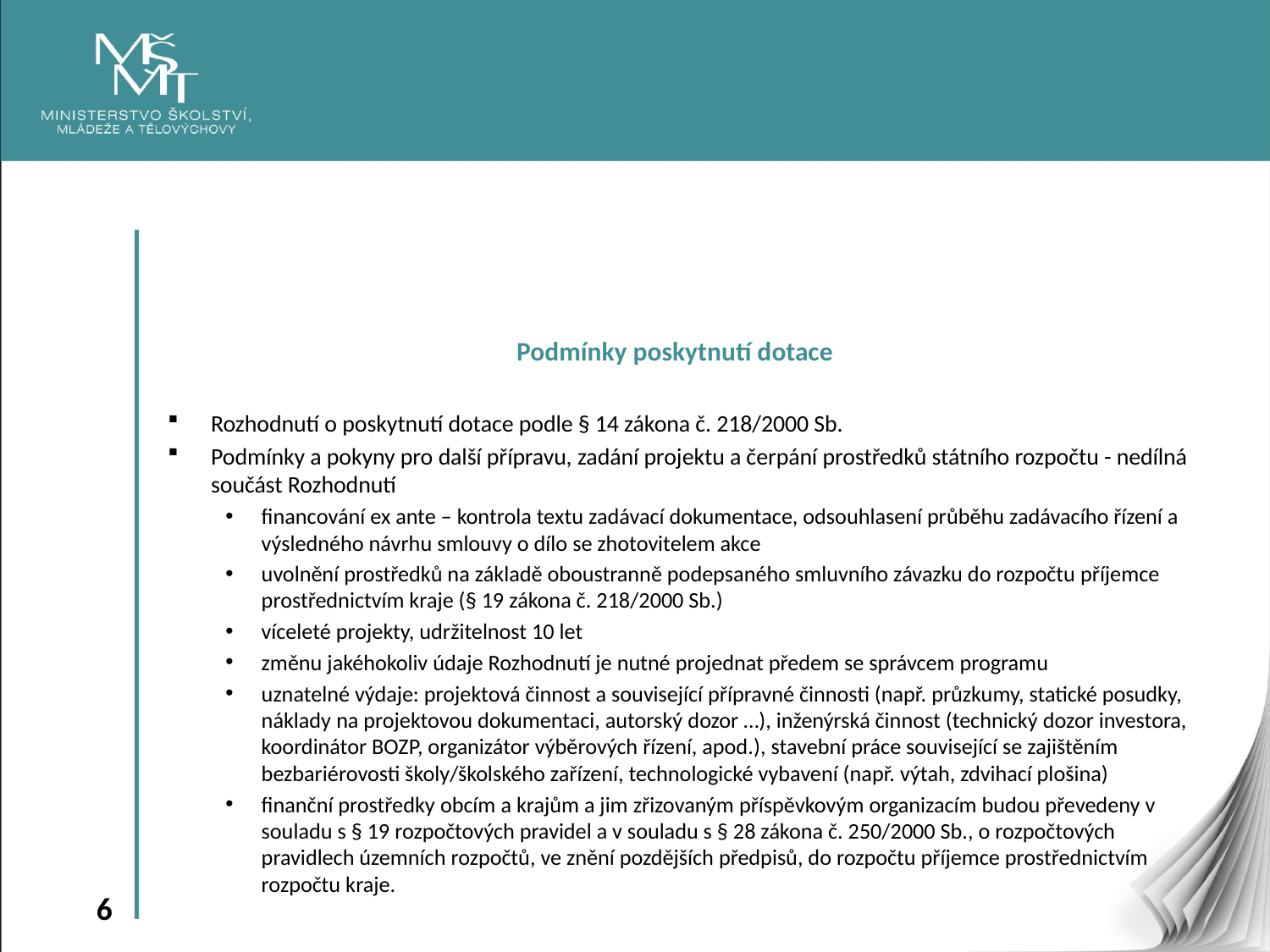

Podmínky poskytnutí dotace

Rozhodnutí o poskytnutí dotace podle § 14 zákona č. 218/2000 Sb.
Podmínky a pokyny pro další přípravu, zadání projektu a čerpání prostředků státního rozpočtu - nedílná součást Rozhodnutí
financování ex ante – kontrola textu zadávací dokumentace, odsouhlasení průběhu zadávacího řízení a výsledného návrhu smlouvy o dílo se zhotovitelem akce
uvolnění prostředků na základě oboustranně podepsaného smluvního závazku do rozpočtu příjemce prostřednictvím kraje (§ 19 zákona č. 218/2000 Sb.)
víceleté projekty, udržitelnost 10 let
změnu jakéhokoliv údaje Rozhodnutí je nutné projednat předem se správcem programu
uznatelné výdaje: projektová činnost a související přípravné činnosti (např. průzkumy, statické posudky, náklady na projektovou dokumentaci, autorský dozor …), inženýrská činnost (technický dozor investora, koordinátor BOZP, organizátor výběrových řízení, apod.), stavební práce související se zajištěním bezbariérovosti školy/školského zařízení, technologické vybavení (např. výtah, zdvihací plošina)
finanční prostředky obcím a krajům a jim zřizovaným příspěvkovým organizacím budou převedeny v souladu s § 19 rozpočtových pravidel a v souladu s § 28 zákona č. 250/2000 Sb., o rozpočtových pravidlech územních rozpočtů, ve znění pozdějších předpisů, do rozpočtu příjemce prostřednictvím rozpočtu kraje.